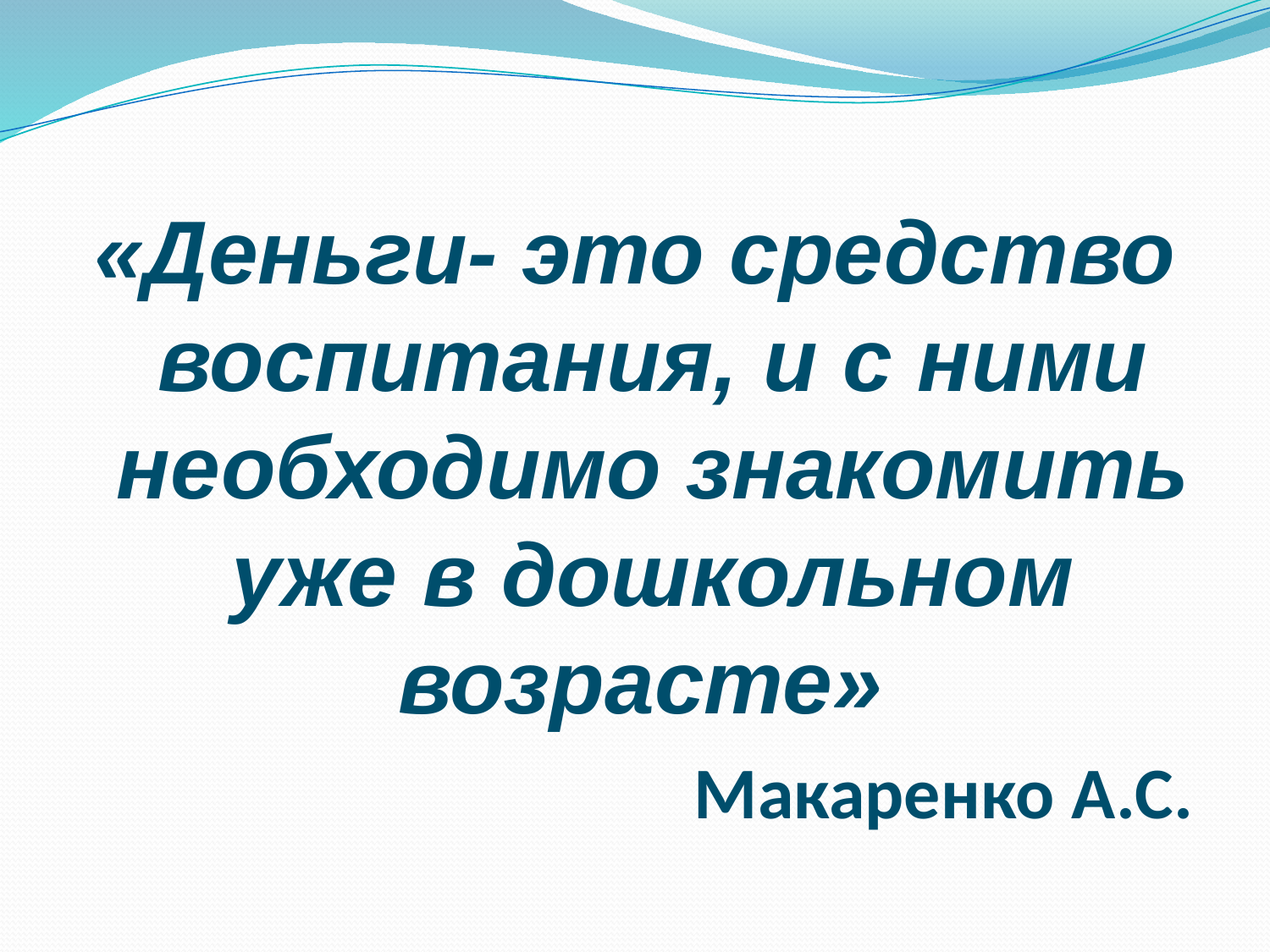

#
«Деньги- это средство воспитания, и с ними необходимо знакомить уже в дошкольном возрасте»
Макаренко А.С.